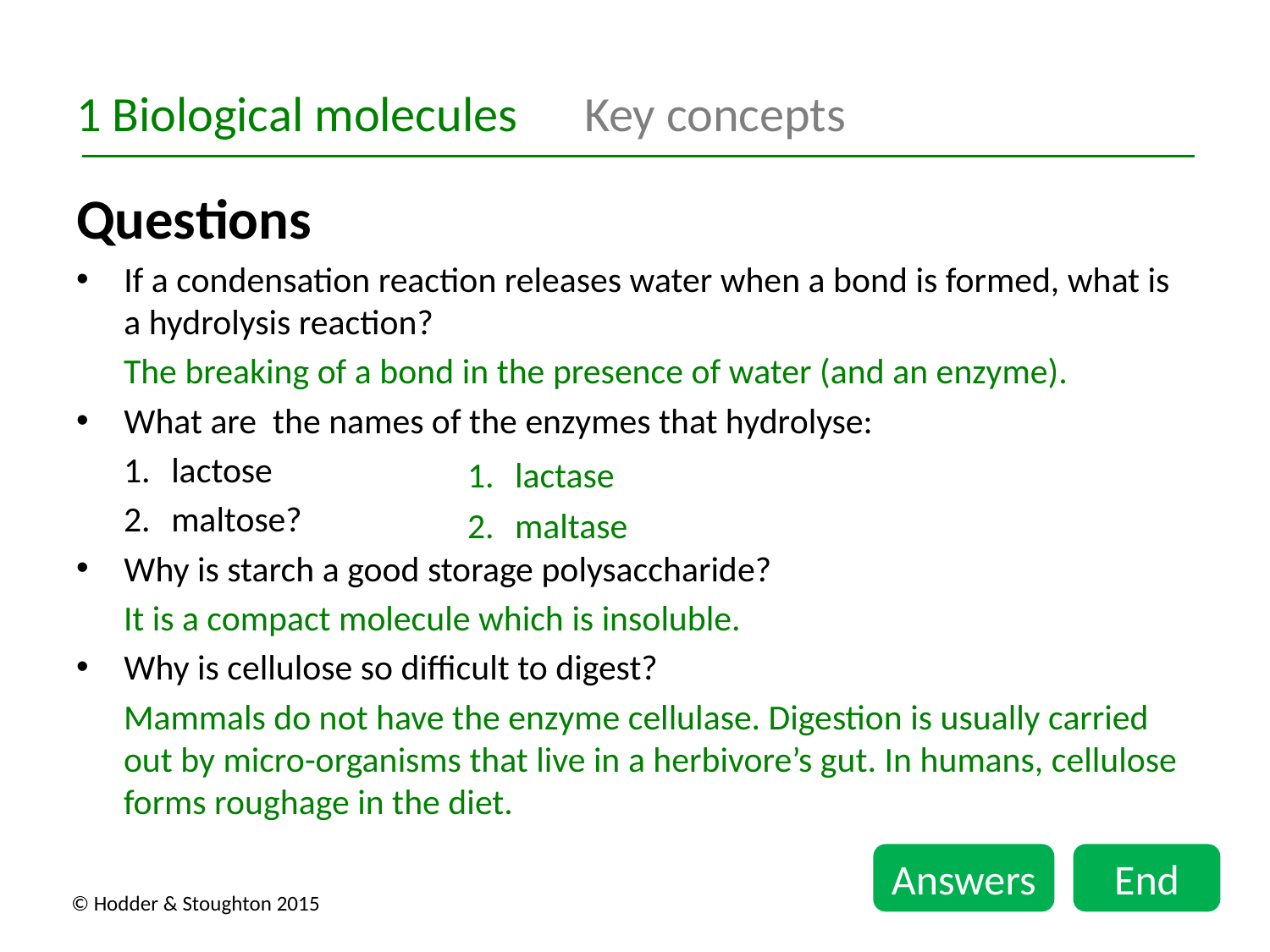

1 Biological molecules	Key concepts
Questions
If a condensation reaction releases water when a bond is formed, what is a hydrolysis reaction?
The breaking of a bond in the presence of water (and an enzyme).
What are  the names of the enzymes that hydrolyse:
lactose
maltose?
Why is starch a good storage polysaccharide?
It is a compact molecule which is insoluble.
Why is cellulose so difficult to digest?
Mammals do not have the enzyme cellulase. Digestion is usually carried out by micro-organisms that live in a herbivore’s gut. In humans, cellulose forms roughage in the diet.
lactase
maltase
Answers
End
© Hodder & Stoughton 2015